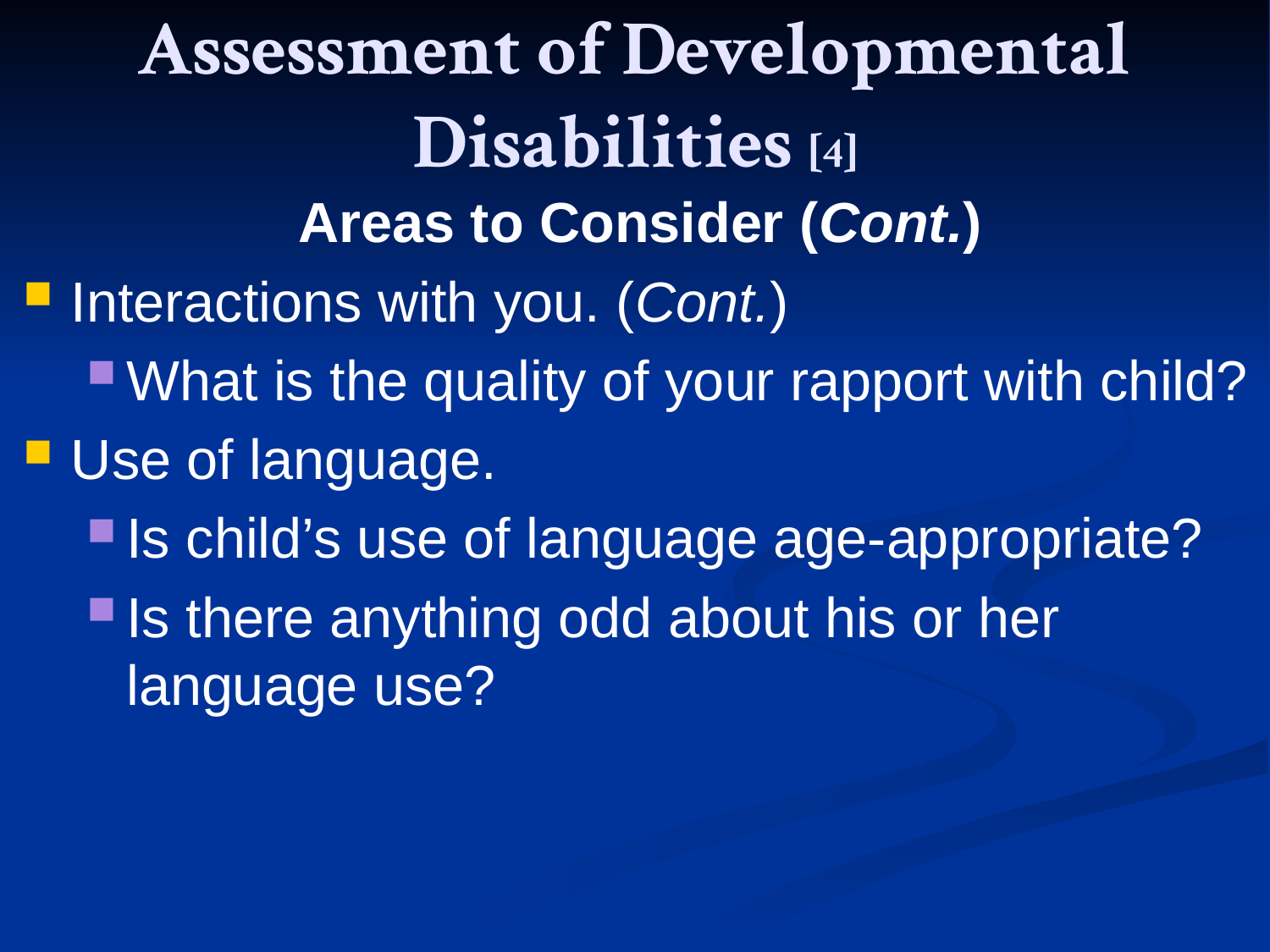

# Assessment of Developmental Disabilities [4]
Areas to Consider (Cont.)
Interactions with you. (Cont.)
What is the quality of your rapport with child?
Use of language.
Is child’s use of language age-appropriate?
Is there anything odd about his or her language use?